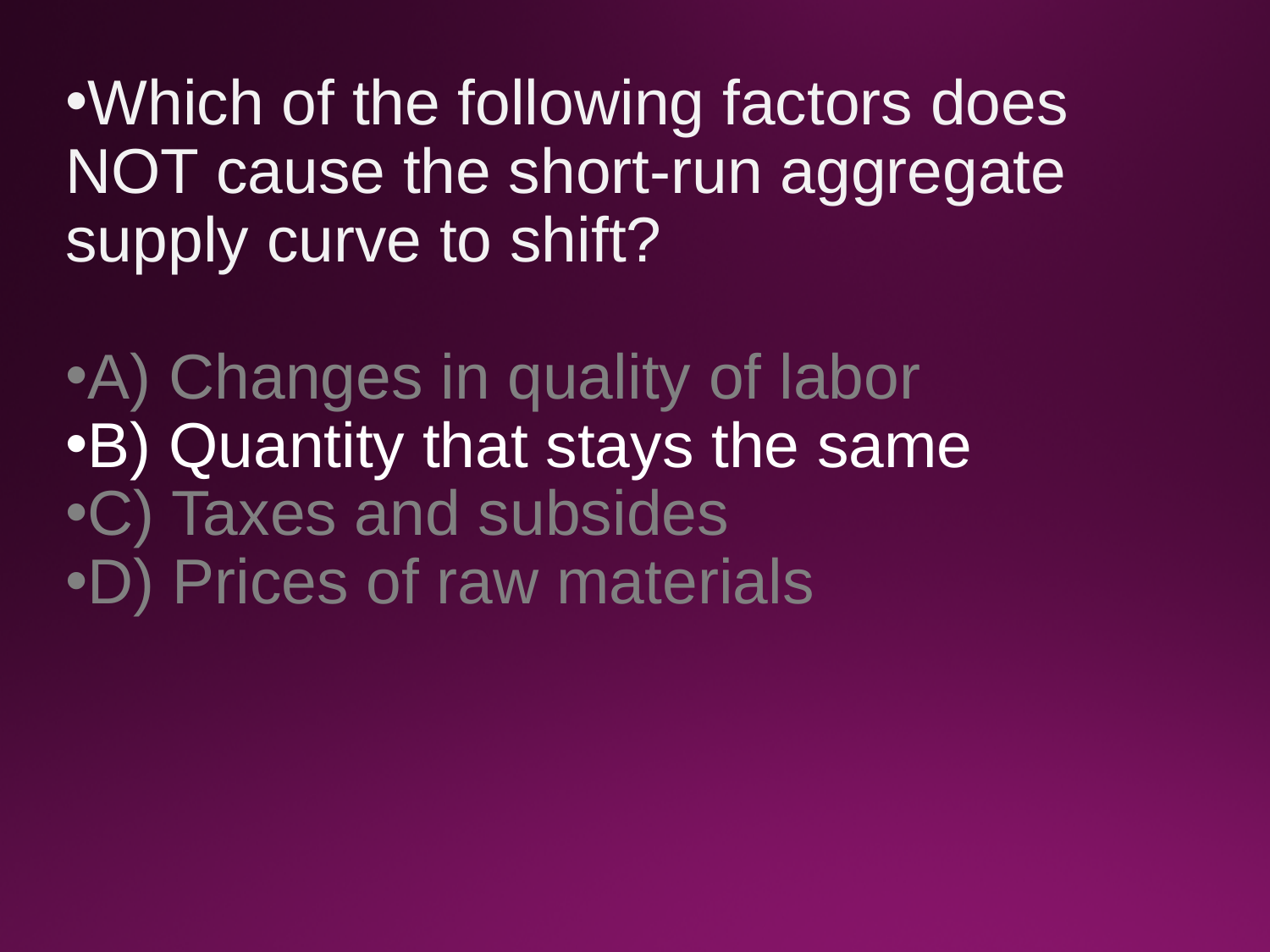

Which of the following factors does NOT cause the short-run aggregate supply curve to shift?

A) Changes in quality of labor
B) Quantity that stays the same
C) Taxes and subsides
D) Prices of raw materials